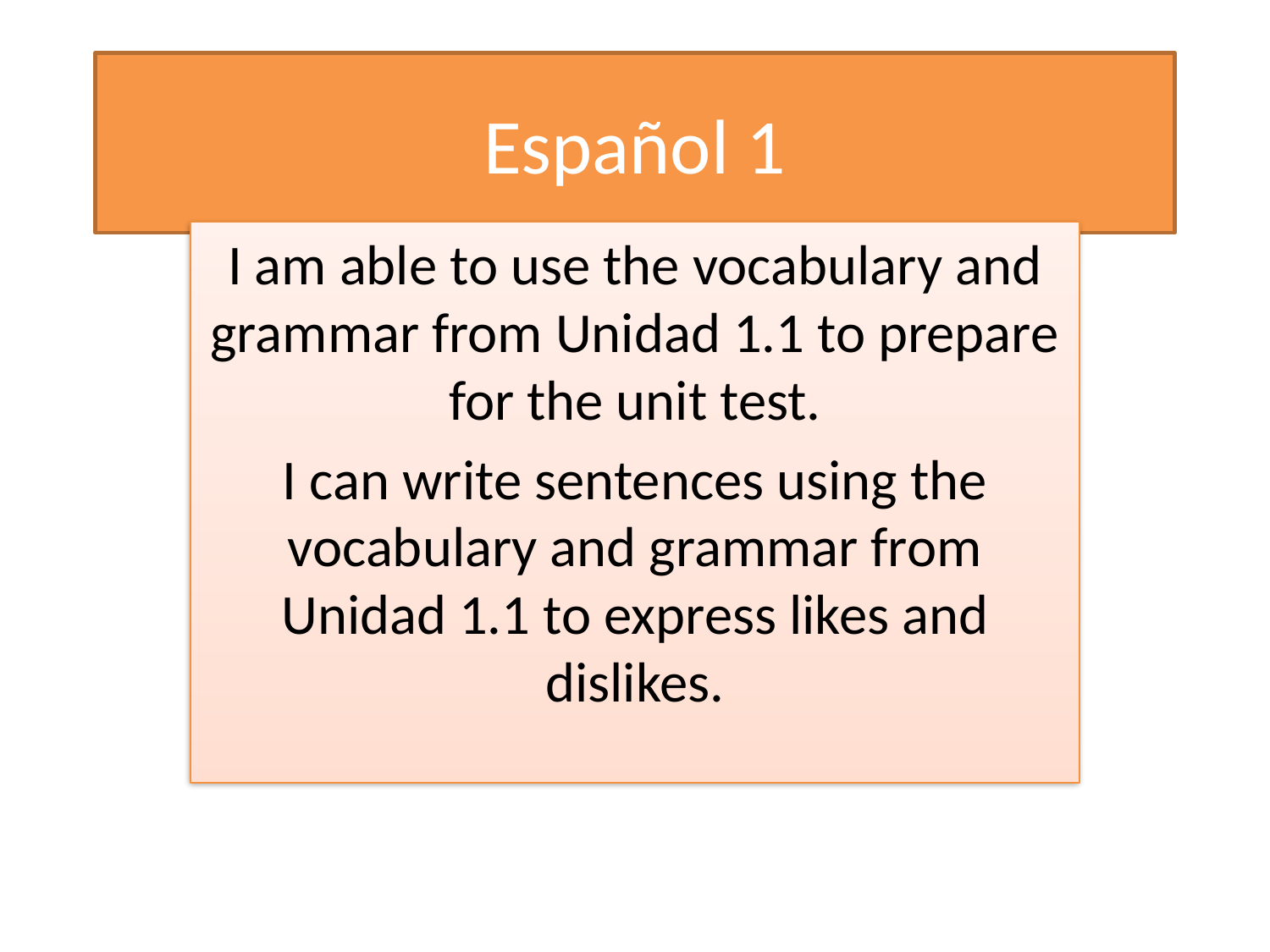

# Español 1
I am able to use the vocabulary and grammar from Unidad 1.1 to prepare for the unit test.
I can write sentences using the vocabulary and grammar from Unidad 1.1 to express likes and dislikes.